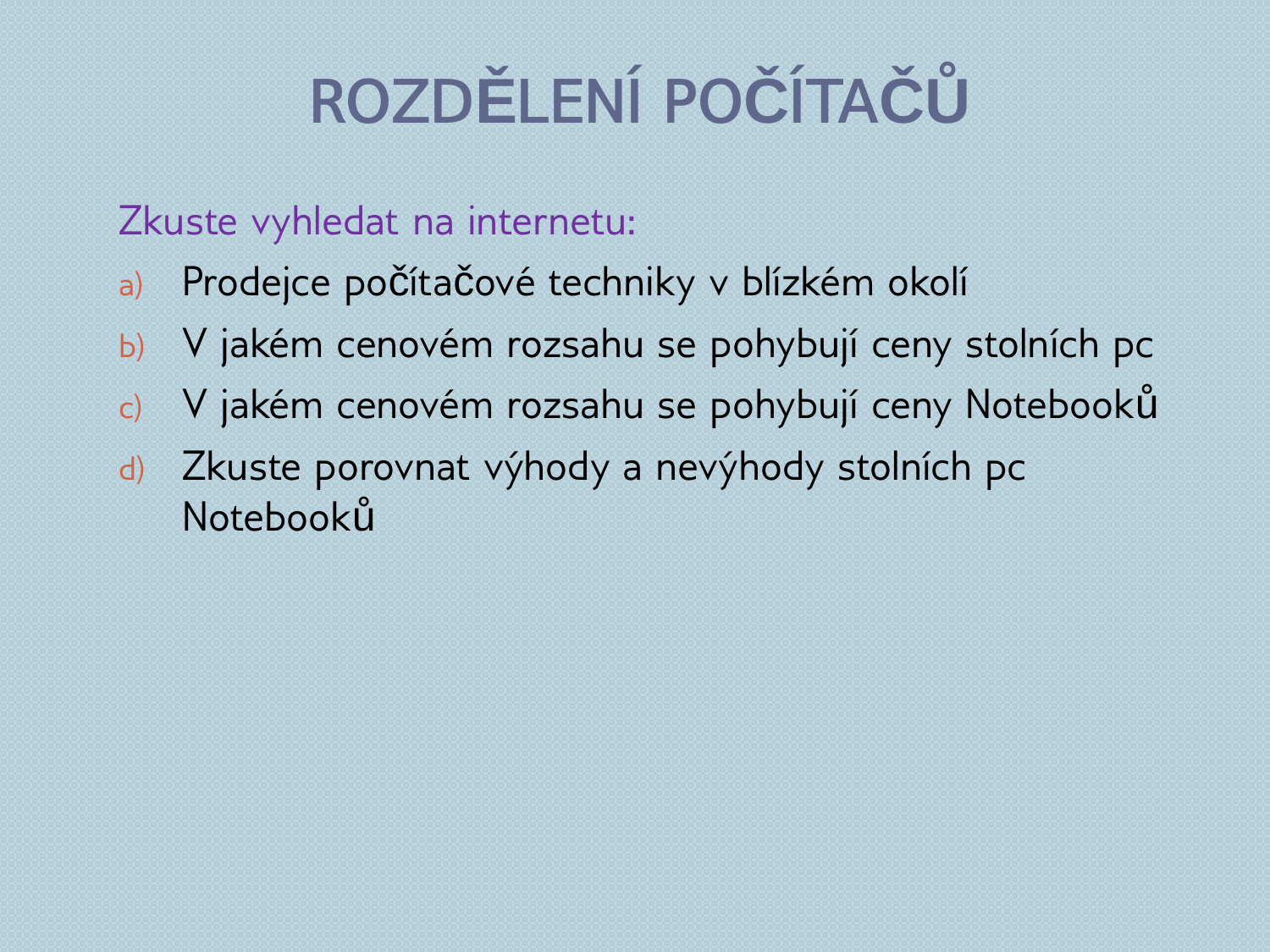

# Rozdělení počítačů
Zkuste vyhledat na internetu:
Prodejce počítačové techniky v blízkém okolí
V jakém cenovém rozsahu se pohybují ceny stolních pc
V jakém cenovém rozsahu se pohybují ceny Notebooků
Zkuste porovnat výhody a nevýhody stolních pc Notebooků